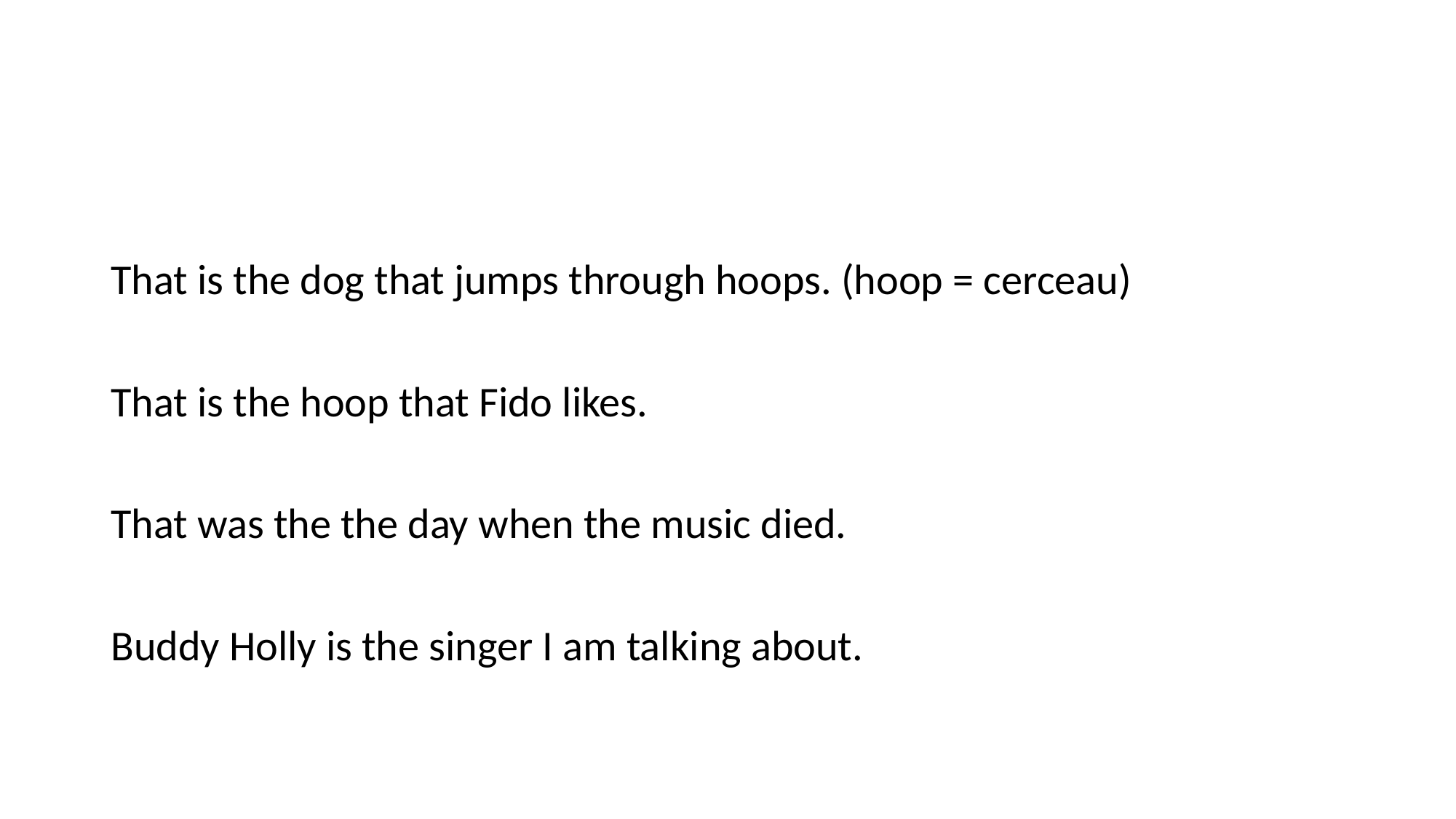

#

That is the dog that jumps through hoops. (hoop = cerceau)

That is the hoop that Fido likes.

That was the the day when the music died.

Buddy Holly is the singer I am talking about.